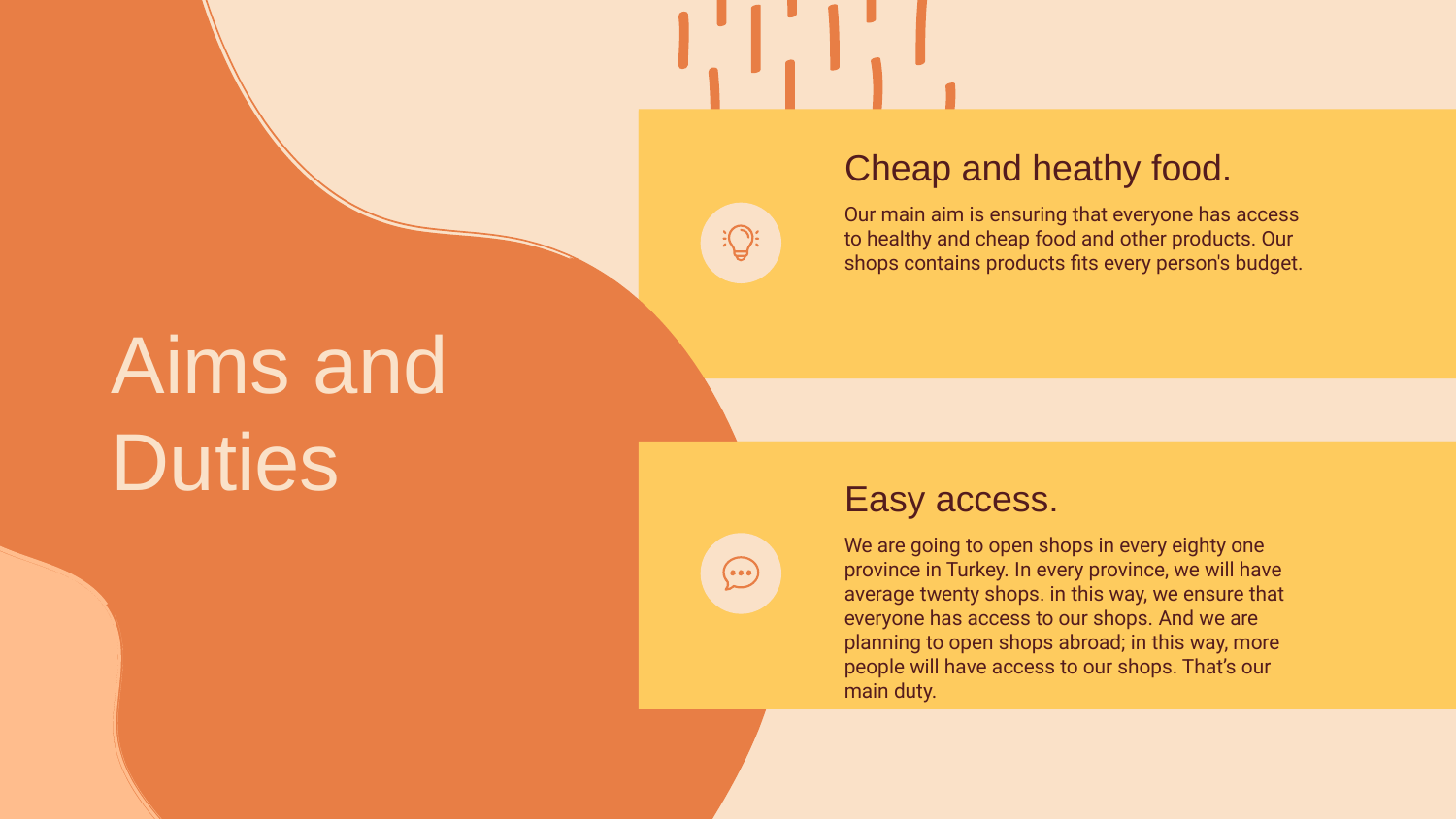

# Cheap and heathy food.
Our main aim is ensuring that everyone has access to healthy and cheap food and other products. Our shops contains products fits every person's budget.

Aims and Duties

Easy access.
We are going to open shops in every eighty one province in Turkey. In every province, we will have average twenty shops. in this way, we ensure that everyone has access to our shops. And we are planning to open shops abroad; in this way, more people will have access to our shops. That’s our main duty.